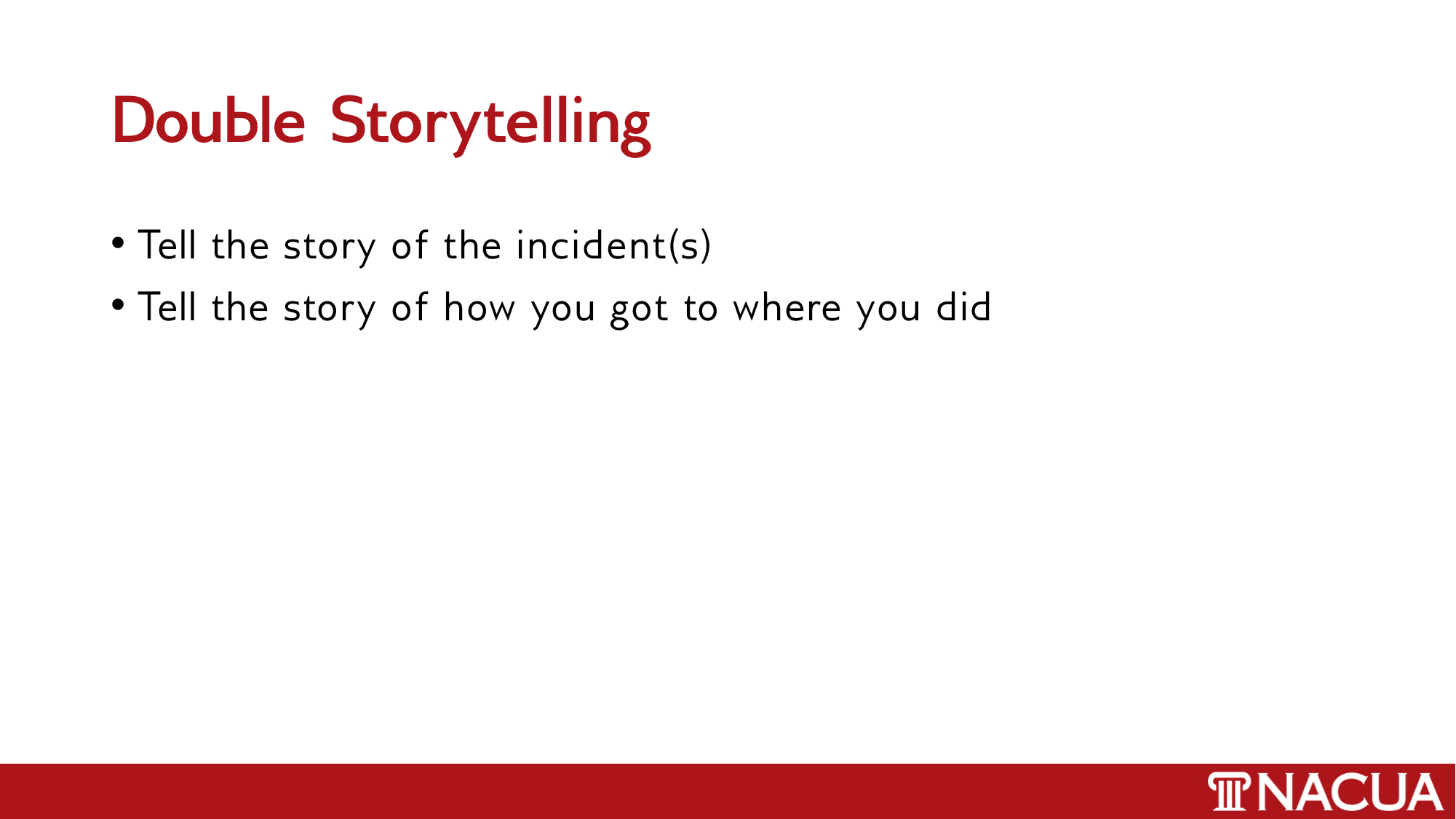

# Double Storytelling
Tell the story of the incident(s)
Tell the story of how you got to where you did